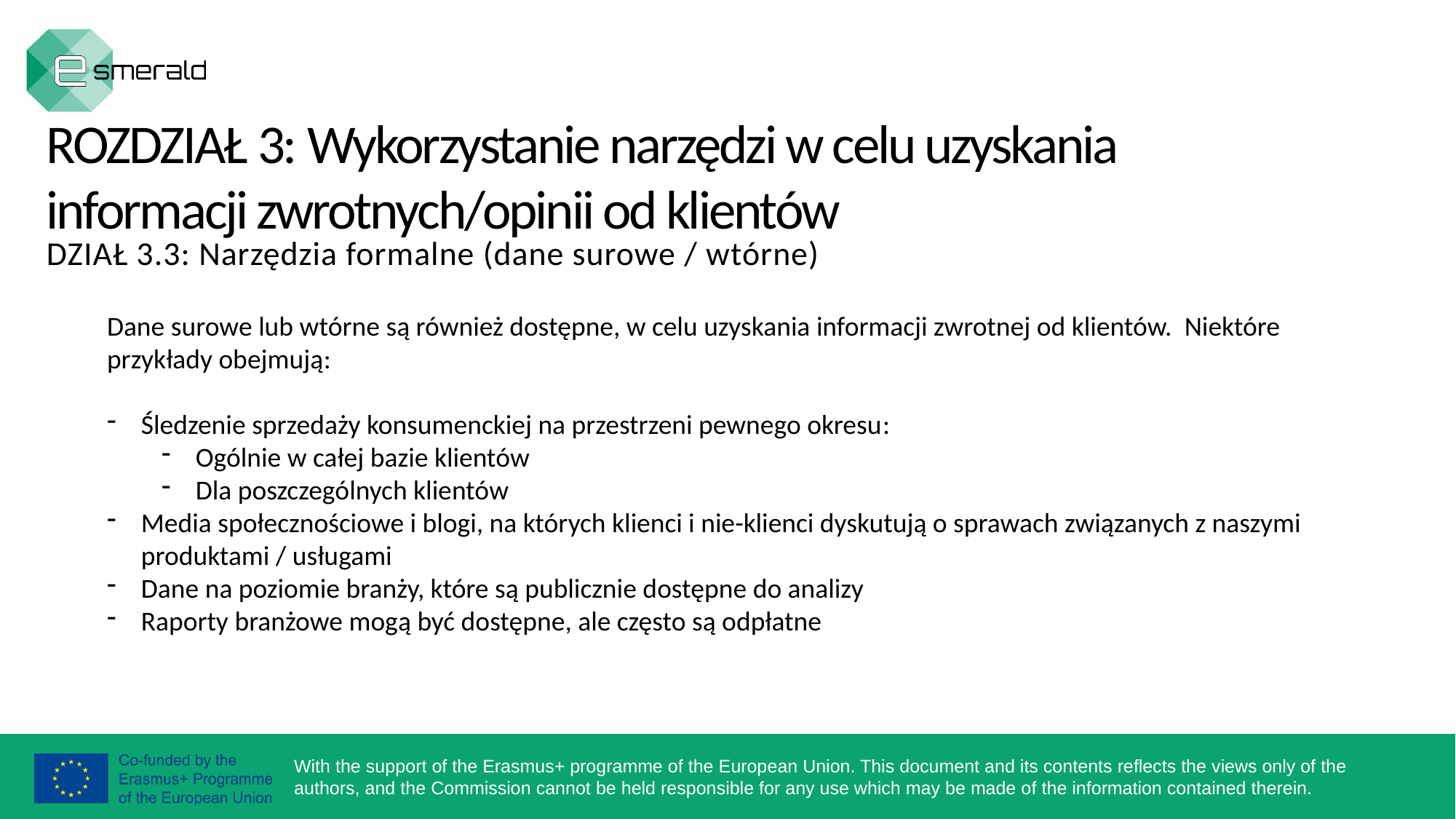

ROZDZIAŁ 3: Wykorzystanie narzędzi w celu uzyskania informacji zwrotnych/opinii od klientów
DZIAŁ 3.3: Narzędzia formalne (dane surowe / wtórne)
Dane surowe lub wtórne są również dostępne, w celu uzyskania informacji zwrotnej od klientów.  Niektóre przykłady obejmują:

Śledzenie sprzedaży konsumenckiej na przestrzeni pewnego okresu:
Ogólnie w całej bazie klientów
Dla poszczególnych klientów
Media społecznościowe i blogi, na których klienci i nie-klienci dyskutują o sprawach związanych z naszymi produktami / usługami
Dane na poziomie branży, które są publicznie dostępne do analizy
Raporty branżowe mogą być dostępne, ale często są odpłatne